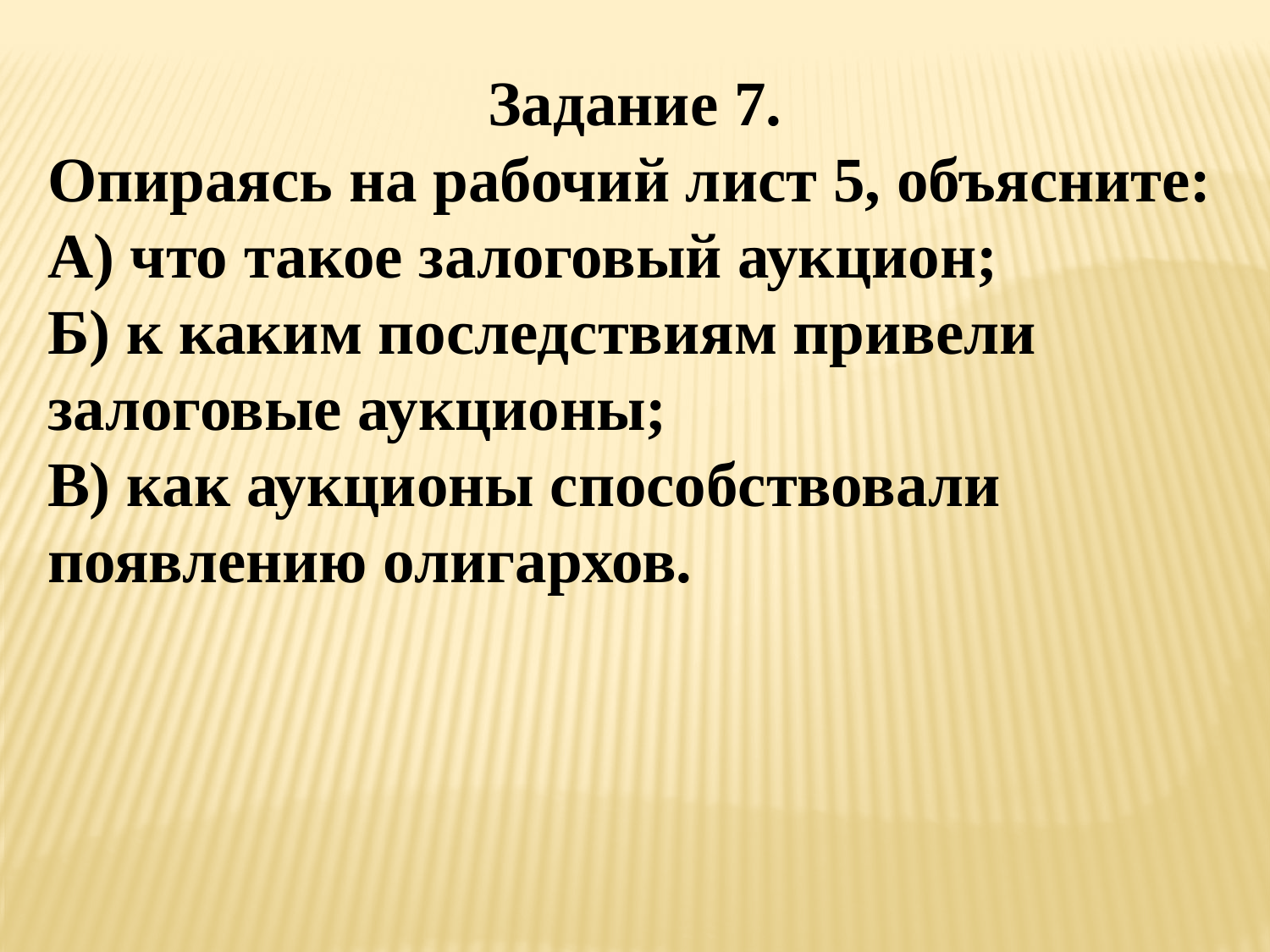

Задание 7.
Опираясь на рабочий лист 5, объясните:
А) что такое залоговый аукцион;
Б) к каким последствиям привели залоговые аукционы;
В) как аукционы способствовали появлению олигархов.